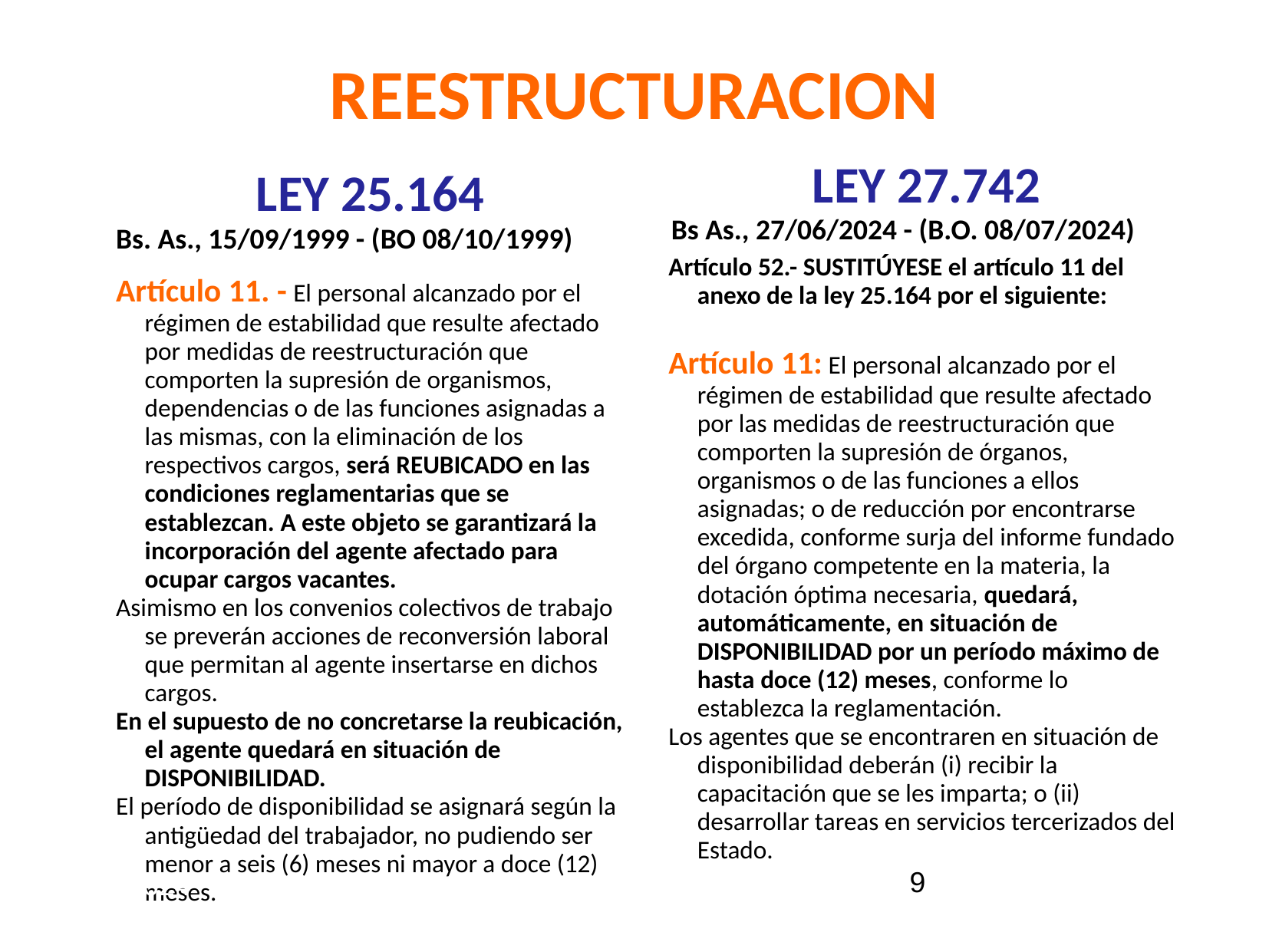

# REESTRUCTURACION
LEY 25.164
Bs. As., 15/09/1999 - (BO 08/10/1999)

LEY 27.742
Bs As., 27/06/2024 - (B.O. 08/07/2024)

Artículo 52.- SUSTITÚYESE el artículo 11 del anexo de la ley 25.164 por el siguiente:

Artículo 11: El personal alcanzado por el régimen de estabilidad que resulte afectado por las medidas de reestructuración que comporten la supresión de órganos, organismos o de las funciones a ellos asignadas; o de reducción por encontrarse excedida, conforme surja del informe fundado del órgano competente en la materia, la dotación óptima necesaria, quedará, automáticamente, en situación de DISPONIBILIDAD por un período máximo de hasta doce (12) meses, conforme lo establezca la reglamentación.
Los agentes que se encontraren en situación de disponibilidad deberán (i) recibir la capacitación que se les imparta; o (ii) desarrollar tareas en servicios tercerizados del Estado.

Artículo 11. - El personal alcanzado por el régimen de estabilidad que resulte afectado por medidas de reestructuración que comporten la supresión de organismos, dependencias o de las funciones asignadas a las mismas, con la eliminación de los respectivos cargos, será REUBICADO en las condiciones reglamentarias que se establezcan. A este objeto se garantizará la incorporación del agente afectado para ocupar cargos vacantes.
Asimismo en los convenios colectivos de trabajo se preverán acciones de reconversión laboral que permitan al agente insertarse en dichos cargos.
En el supuesto de no concretarse la reubicación, el agente quedará en situación de DISPONIBILIDAD.
El período de disponibilidad se asignará según la antigüedad del trabajador, no pudiendo ser menor a seis (6) meses ni mayor a doce (12) meses.

20/8/2024

9